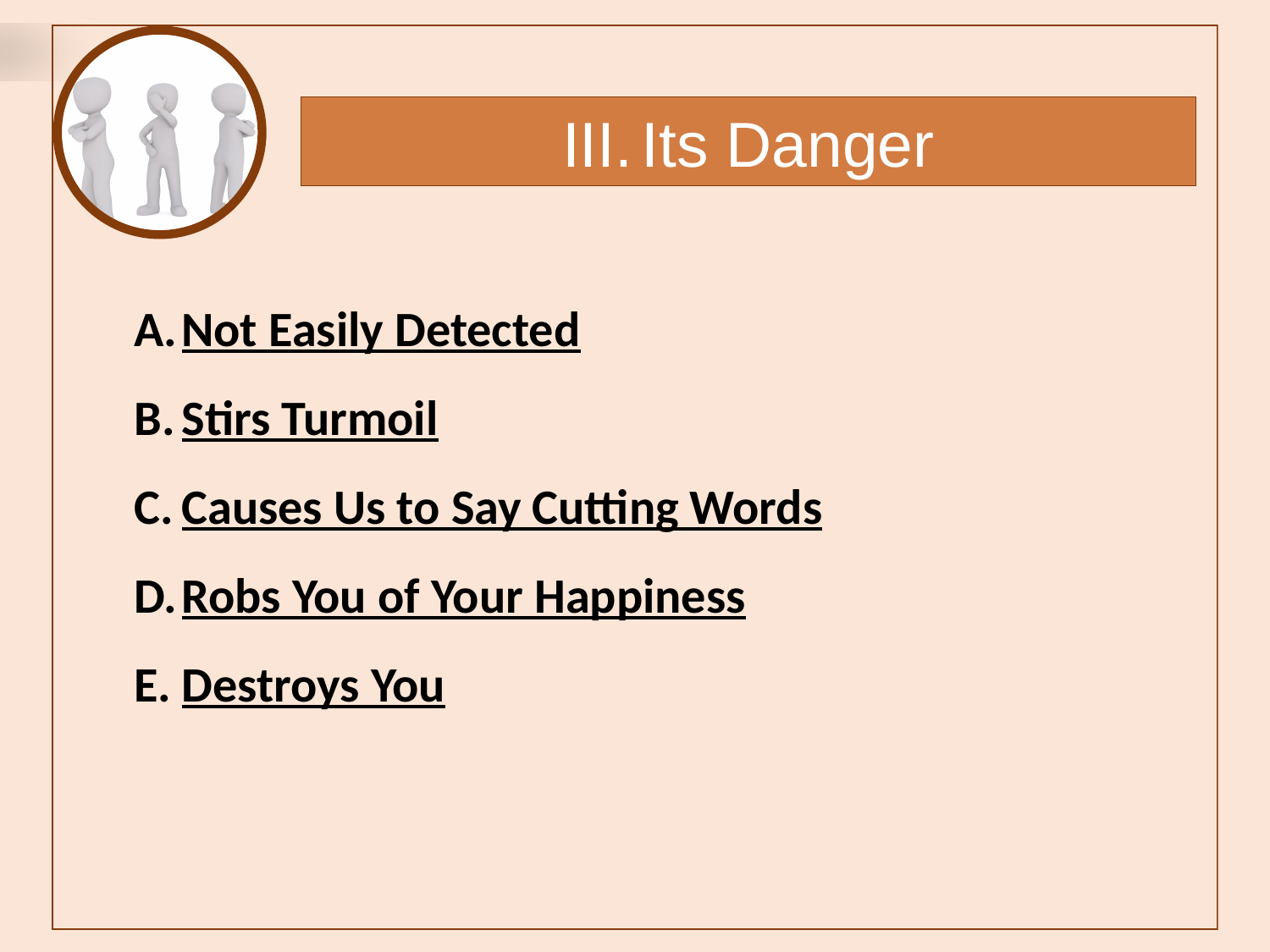

Its Danger
Not Easily Detected
Stirs Turmoil
Causes Us to Say Cutting Words
Robs You of Your Happiness
Destroys You